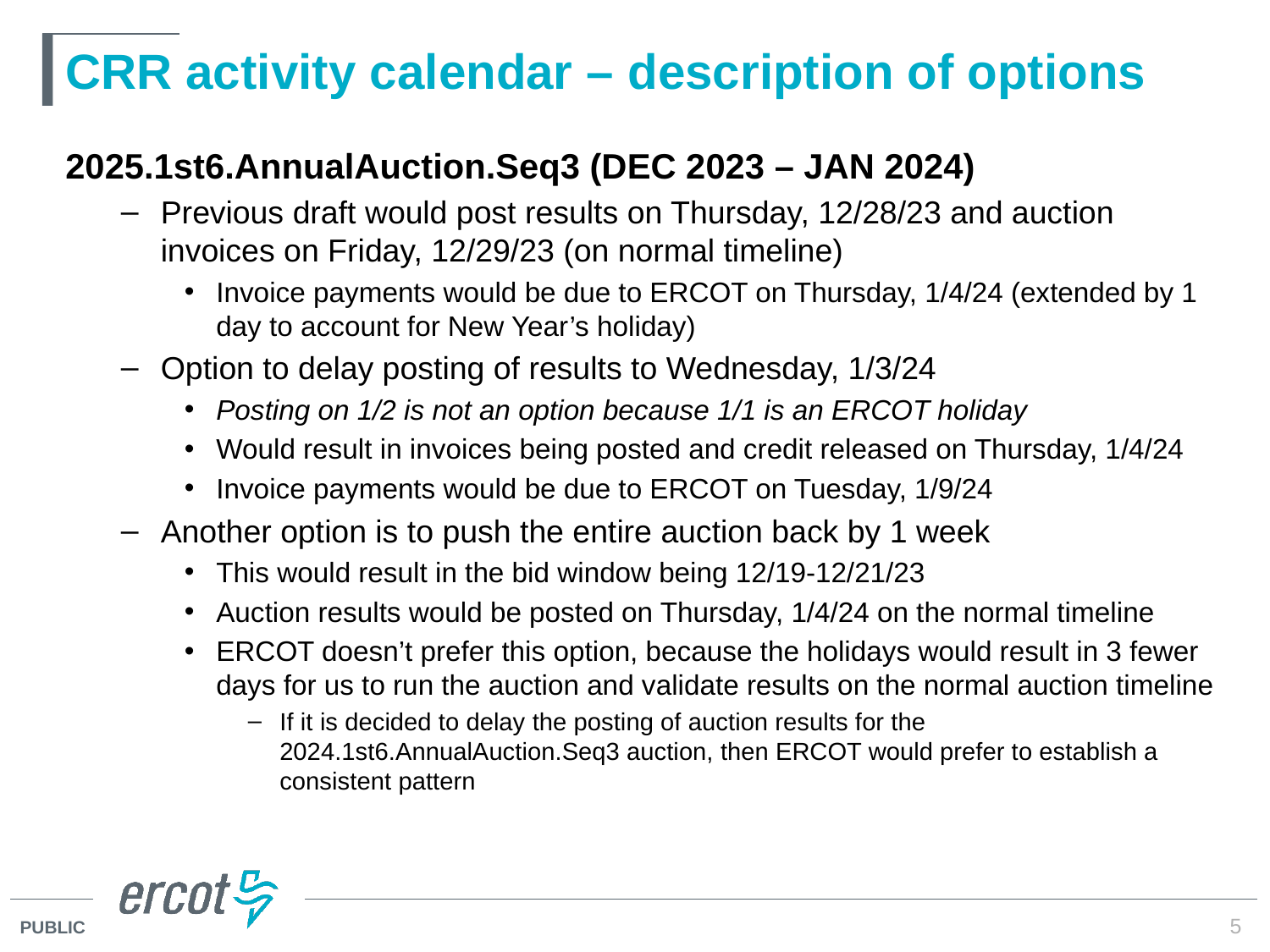

# CRR activity calendar – description of options
2025.1st6.AnnualAuction.Seq3 (DEC 2023 – JAN 2024)
Previous draft would post results on Thursday, 12/28/23 and auction invoices on Friday, 12/29/23 (on normal timeline)
Invoice payments would be due to ERCOT on Thursday, 1/4/24 (extended by 1 day to account for New Year’s holiday)
Option to delay posting of results to Wednesday, 1/3/24
Posting on 1/2 is not an option because 1/1 is an ERCOT holiday
Would result in invoices being posted and credit released on Thursday, 1/4/24
Invoice payments would be due to ERCOT on Tuesday, 1/9/24
Another option is to push the entire auction back by 1 week
This would result in the bid window being 12/19-12/21/23
Auction results would be posted on Thursday, 1/4/24 on the normal timeline
ERCOT doesn’t prefer this option, because the holidays would result in 3 fewer days for us to run the auction and validate results on the normal auction timeline
If it is decided to delay the posting of auction results for the 2024.1st6.AnnualAuction.Seq3 auction, then ERCOT would prefer to establish a consistent pattern
5